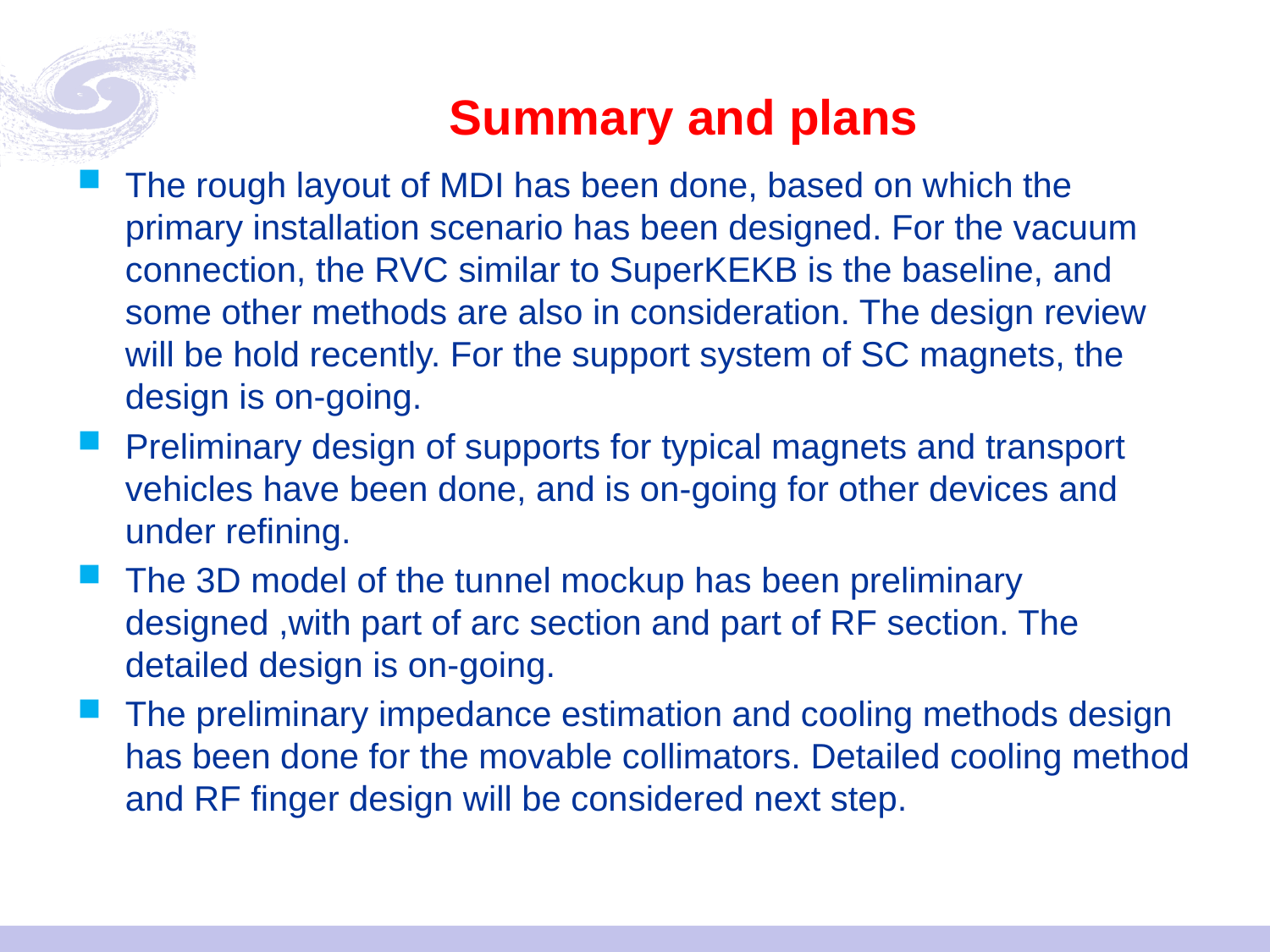

# Summary and plans
The rough layout of MDI has been done, based on which the primary installation scenario has been designed. For the vacuum connection, the RVC similar to SuperKEKB is the baseline, and some other methods are also in consideration. The design review will be hold recently. For the support system of SC magnets, the design is on-going.
Preliminary design of supports for typical magnets and transport vehicles have been done, and is on-going for other devices and under refining.
The 3D model of the tunnel mockup has been preliminary designed ,with part of arc section and part of RF section. The detailed design is on-going.
The preliminary impedance estimation and cooling methods design has been done for the movable collimators. Detailed cooling method and RF finger design will be considered next step.